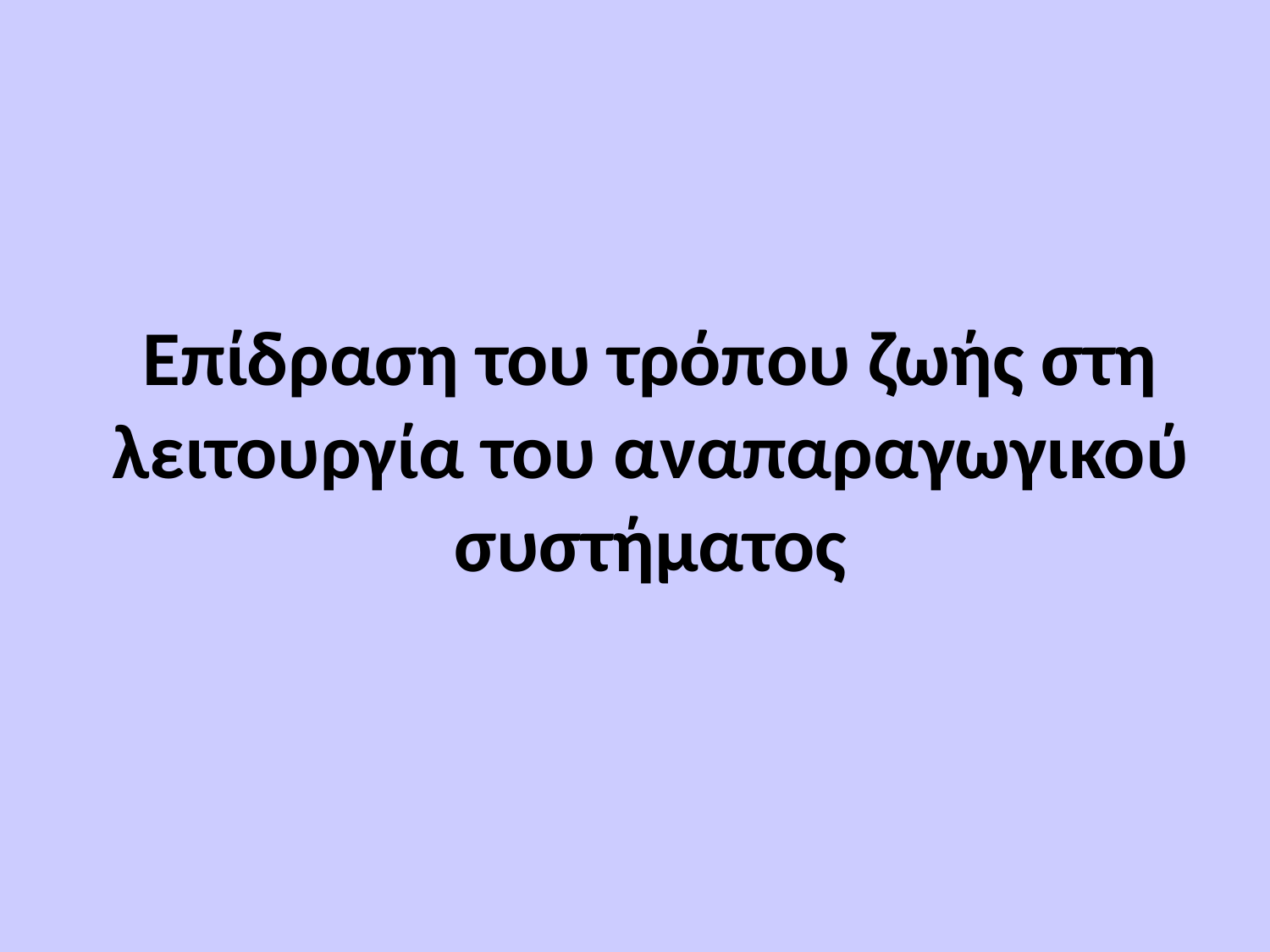

Επίδραση του τρόπου ζωής στη
λειτουργία του αναπαραγωγικού
συστήματος